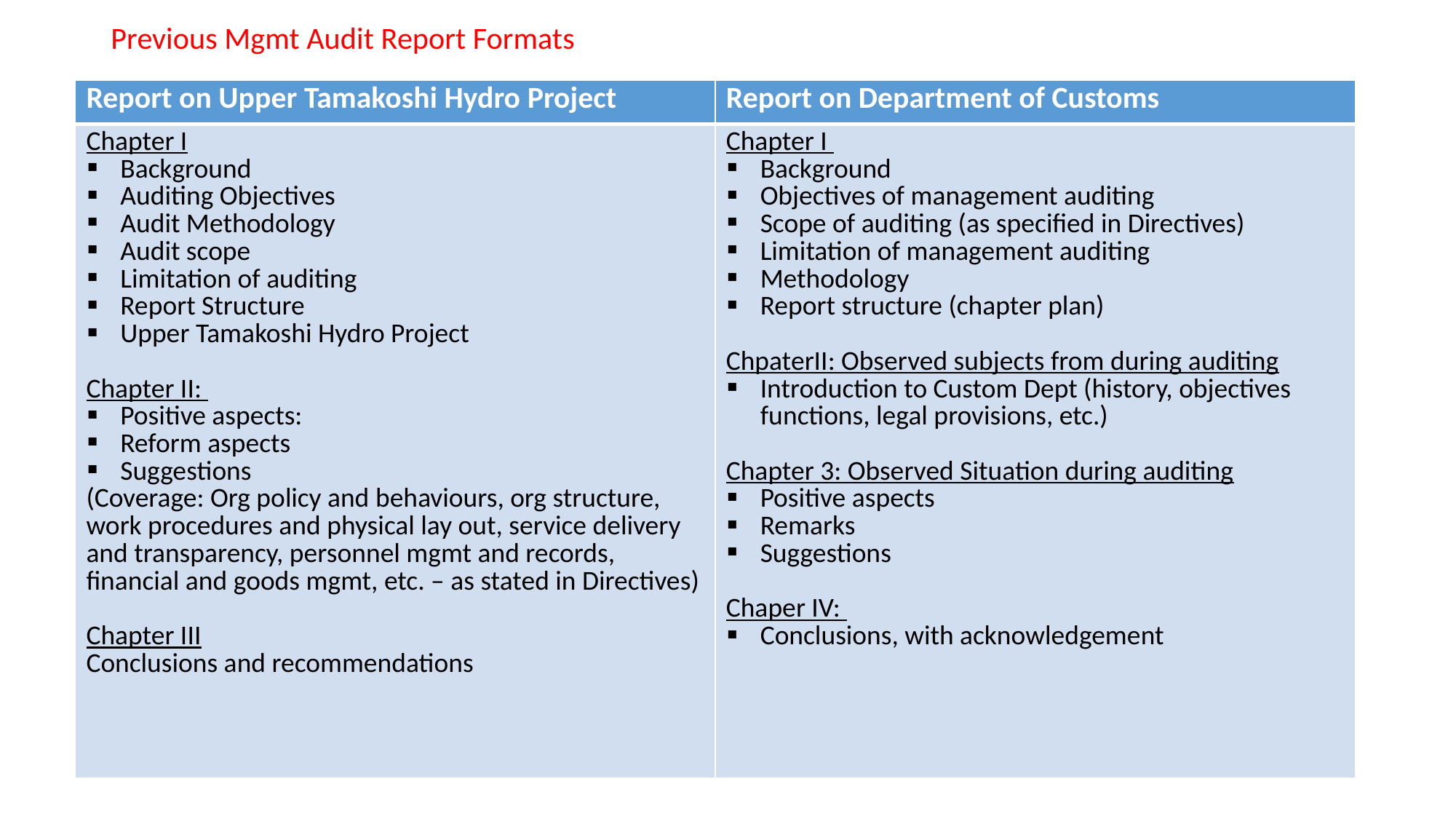

# Previous Mgmt Audit Report Formats
| Report on Upper Tamakoshi Hydro Project | Report on Department of Customs |
| --- | --- |
| Chapter I Background Auditing Objectives Audit Methodology Audit scope Limitation of auditing Report Structure Upper Tamakoshi Hydro Project Chapter II: Positive aspects: Reform aspects Suggestions (Coverage: Org policy and behaviours, org structure, work procedures and physical lay out, service delivery and transparency, personnel mgmt and records, financial and goods mgmt, etc. – as stated in Directives) Chapter III Conclusions and recommendations | Chapter I Background Objectives of management auditing Scope of auditing (as specified in Directives) Limitation of management auditing Methodology Report structure (chapter plan) ChpaterII: Observed subjects from during auditing Introduction to Custom Dept (history, objectives functions, legal provisions, etc.) Chapter 3: Observed Situation during auditing Positive aspects Remarks Suggestions Chaper IV: Conclusions, with acknowledgement |